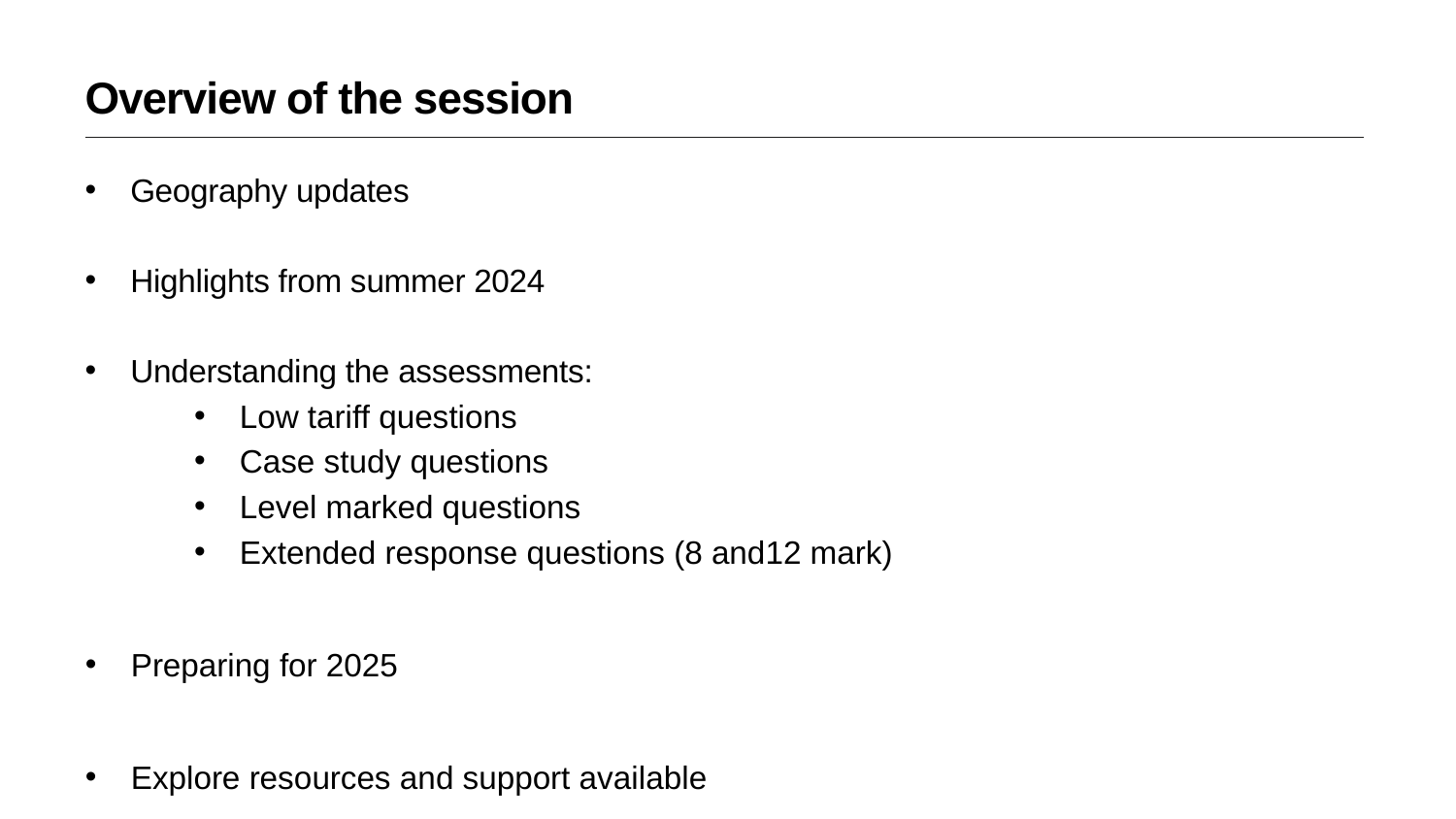

Overview of the session
Geography updates

Highlights from summer 2024

Understanding the assessments:
Low tariff questions
Case study questions
Level marked questions
Extended response questions (8 and12 mark)

Preparing for 2025

Explore resources and support available